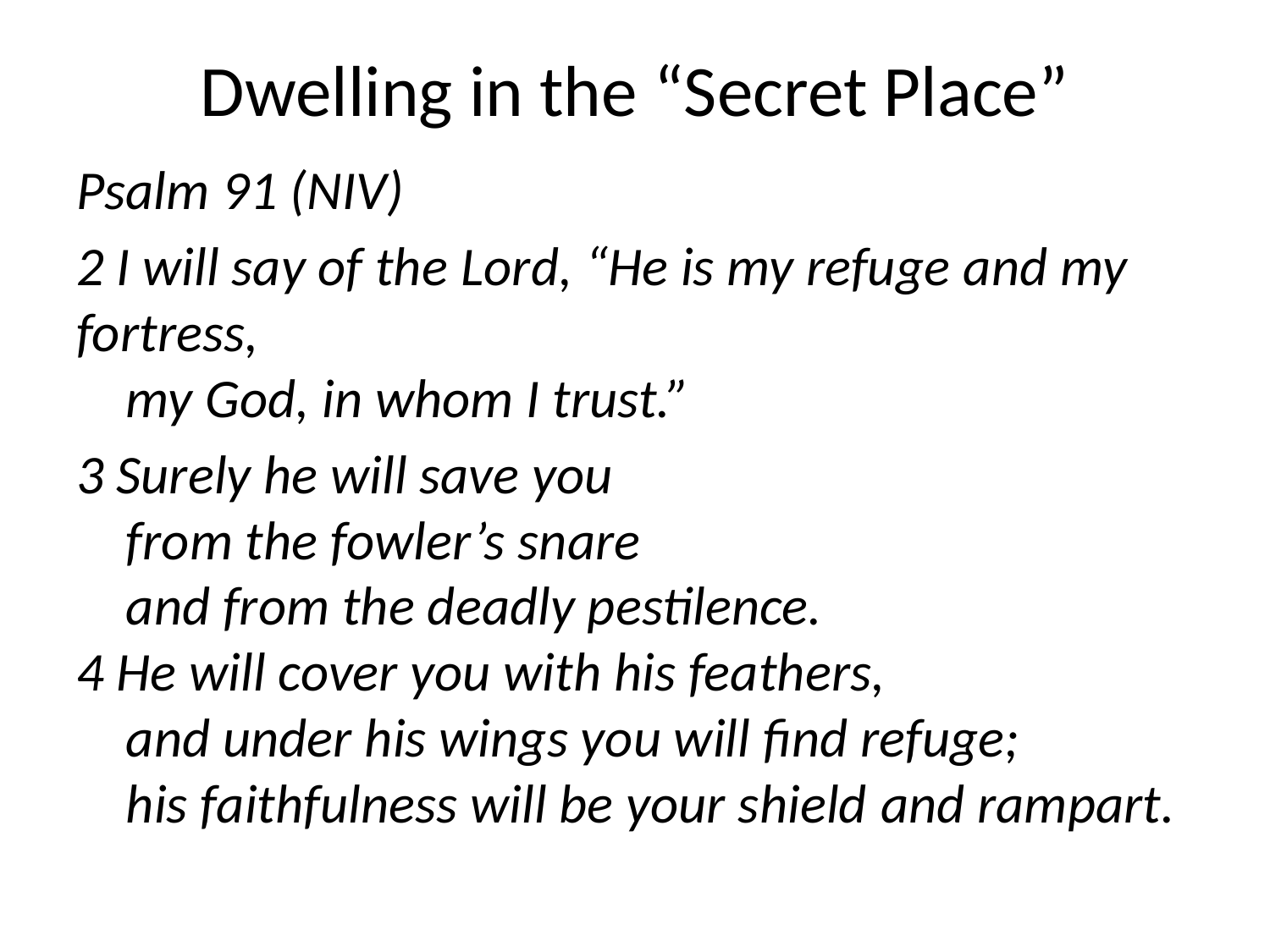

# Dwelling in the “Secret Place”
Psalm 91 (NIV)
2 I will say of the Lord, “He is my refuge and my fortress,
    my God, in whom I trust.”
3 Surely he will save you
    from the fowler’s snare
    and from the deadly pestilence.
4 He will cover you with his feathers,
    and under his wings you will find refuge;
    his faithfulness will be your shield and rampart.